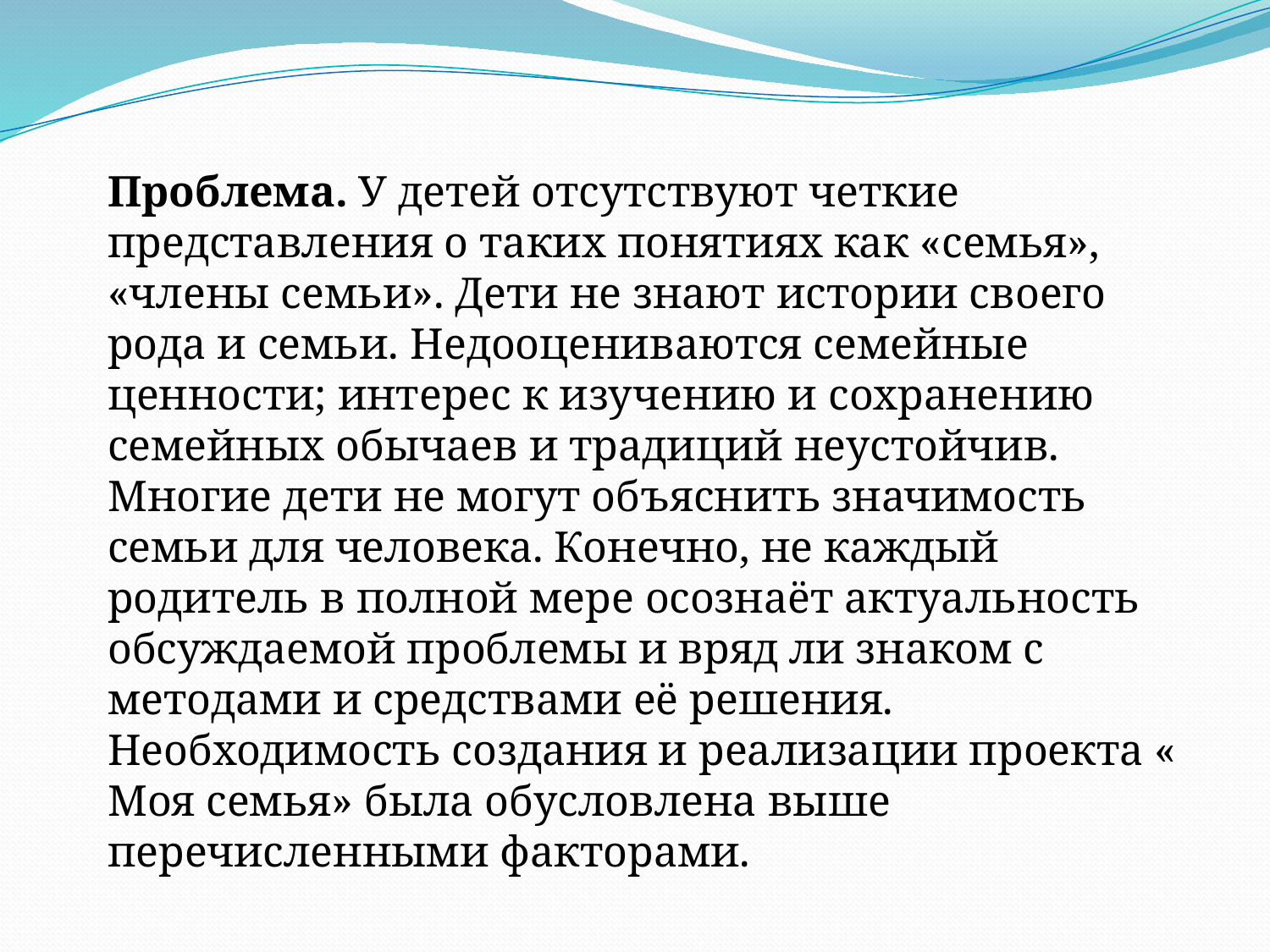

Проблема. У детей отсутствуют четкие представления о таких понятиях как «семья», «члены семьи». Дети не знают истории своего рода и семьи. Недооцениваются семейные ценности; интерес к изучению и сохранению семейных обычаев и традиций неустойчив. Многие дети не могут объяснить значимость семьи для человека. Конечно, не каждый родитель в полной мере осознаёт актуальность обсуждаемой проблемы и вряд ли знаком с методами и средствами её решения. Необходимость создания и реализации проекта « Моя семья» была обусловлена выше перечисленными факторами.